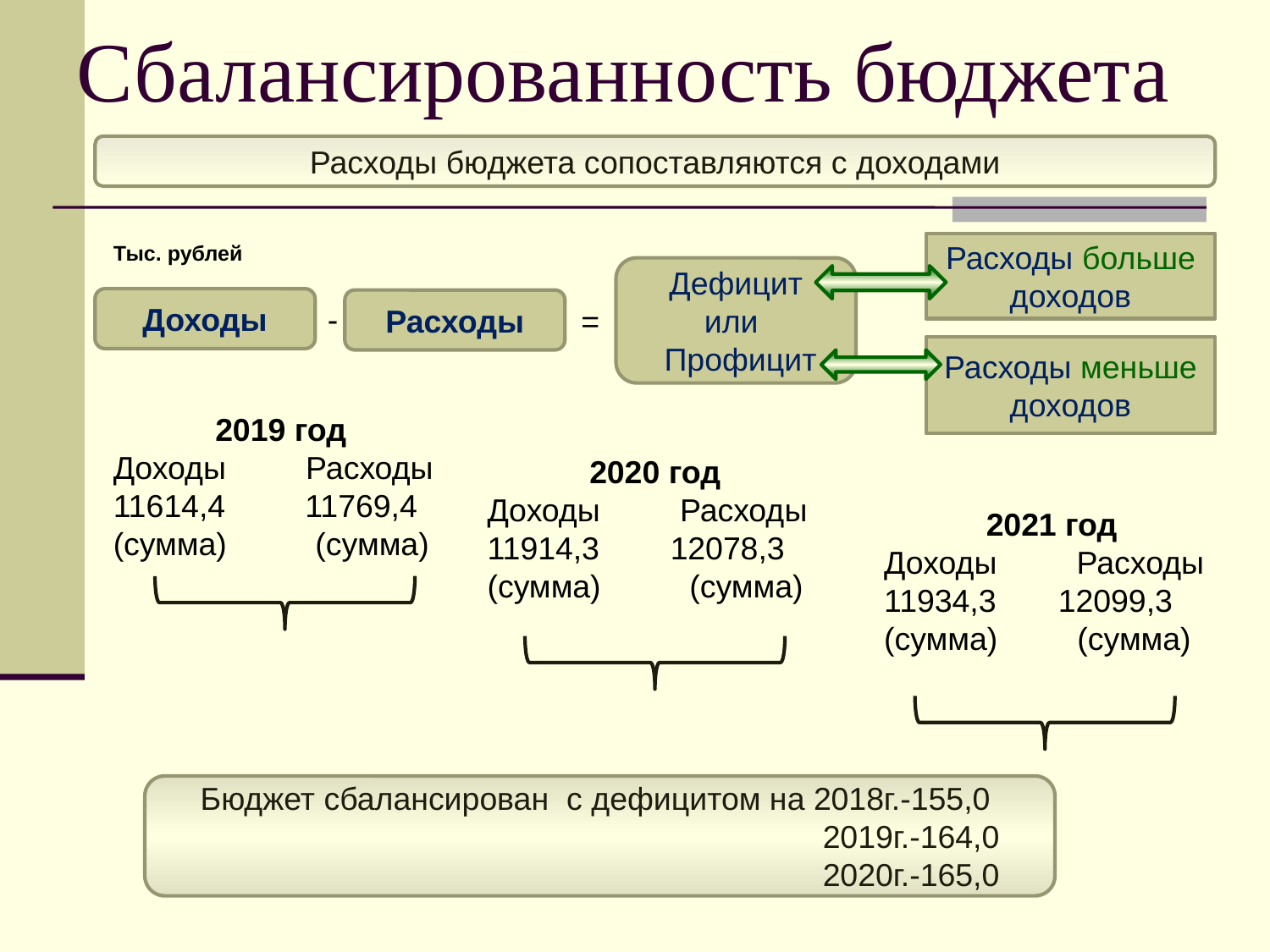

# Сбалансированность бюджета
Расходы бюджета сопоставляются с доходами
Тыс. рублей
Расходы больше доходов
Дефицит
или
 Профицит

Доходы
Расходы
-
=
Расходы меньше доходов

2019 год
Доходы         Расходы
11614,4         11769,4
(сумма)          (сумма)

2020 год
Доходы         Расходы
11914,3        12078,3
(сумма)          (сумма)

2021 год
Доходы         Расходы
11934,3       12099,3
(сумма)         (сумма)

Бюджет сбалансирован  с дефицитом на 2018г.-155,0
                                                                      2019г.-164,0
                                                                      2020г.-165,0